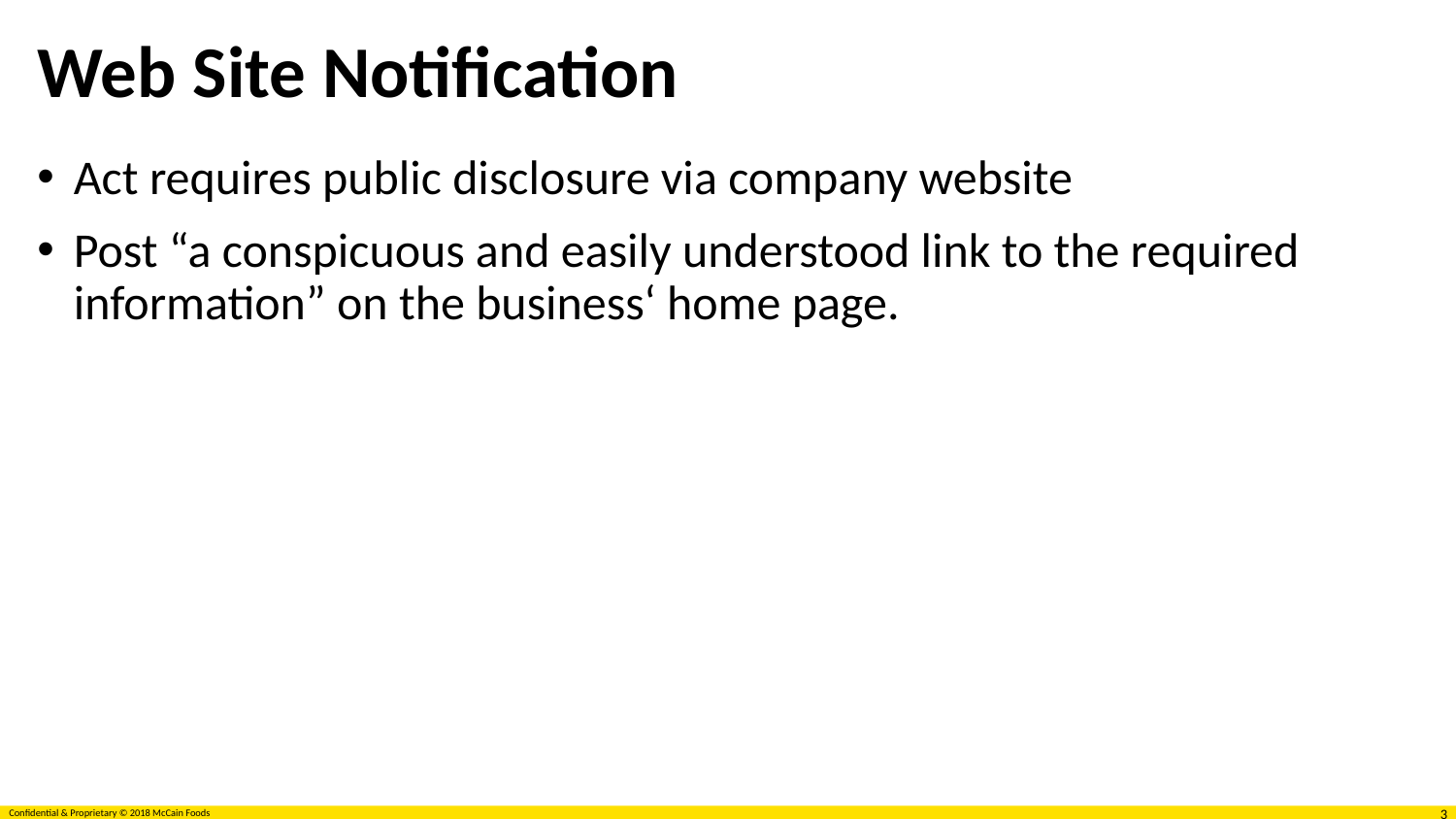

# Web Site Notification
Act requires public disclosure via company website
Post “a conspicuous and easily understood link to the required information” on the business‘ home page.